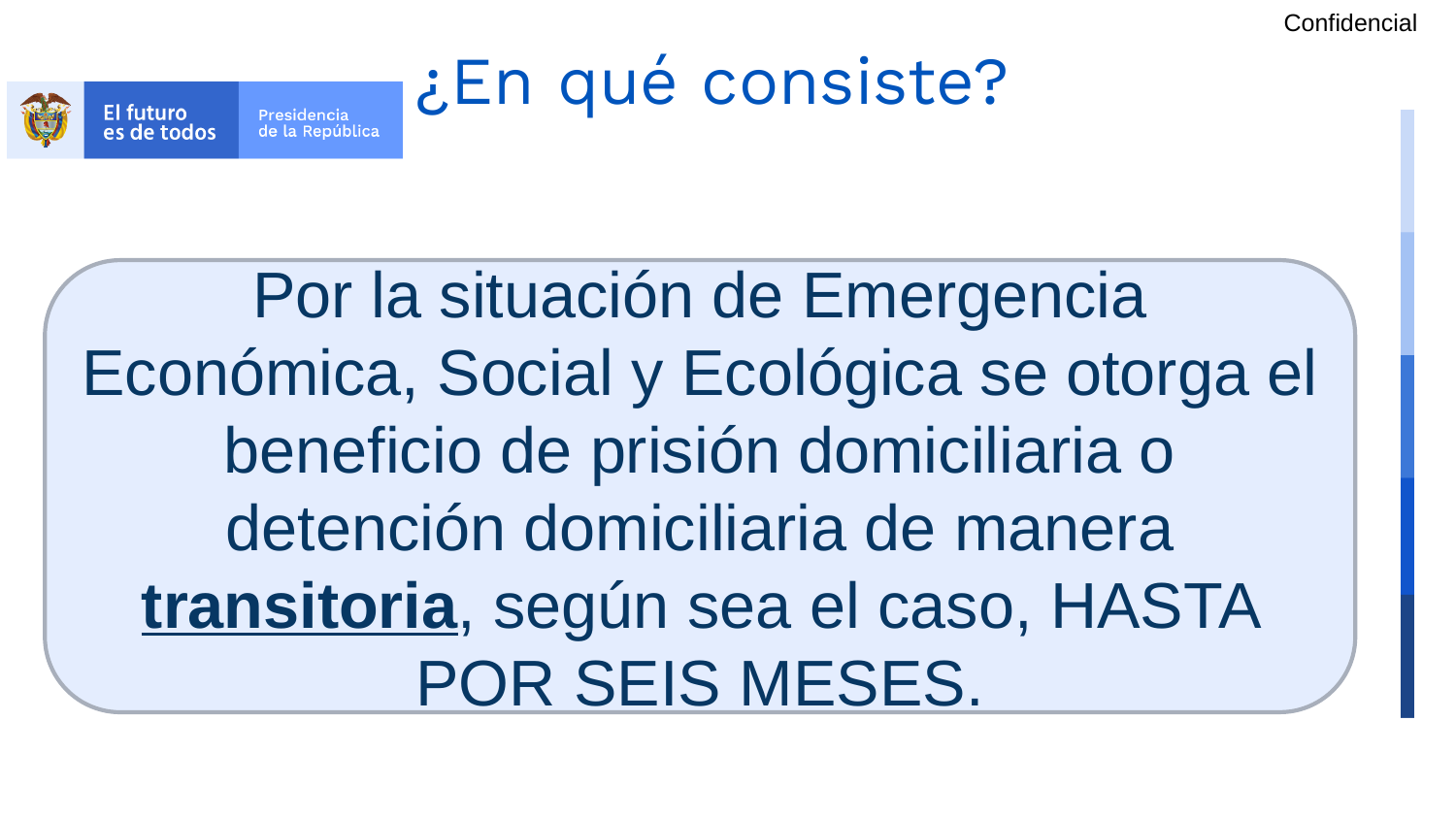

# ¿En qué consiste?
Por la situación de Emergencia Económica, Social y Ecológica se otorga el beneficio de prisión domiciliaria o detención domiciliaria de manera transitoria, según sea el caso, HASTA POR SEIS MESES.